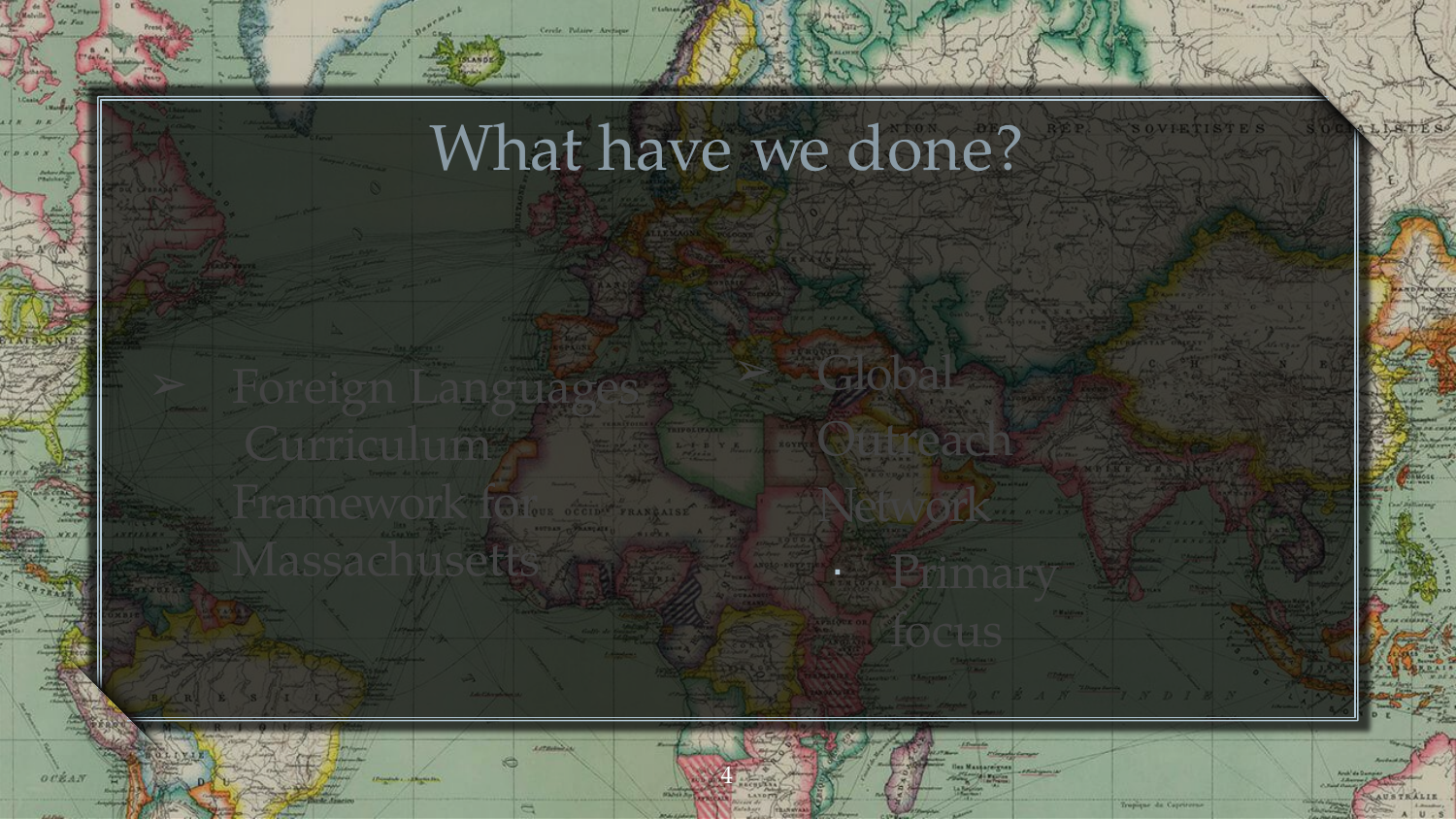

# What have we done?
Global Outreach  Network
Primary focus
Foreign Languages  Curriculum  Framework for  Massachusetts

4